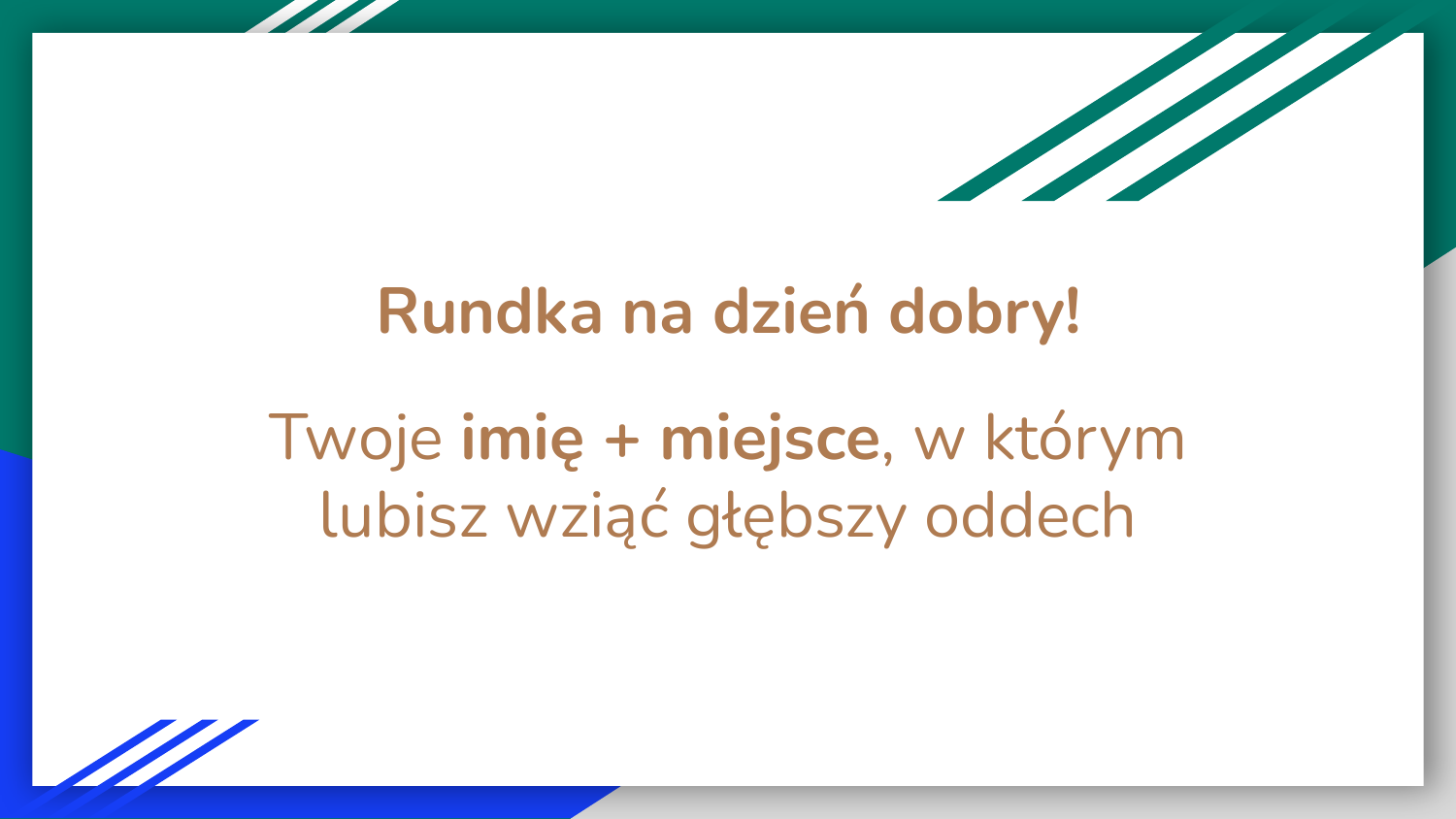

# Rundka na dzień dobry!

Twoje imię + miejsce, w którym lubisz wziąć głębszy oddech